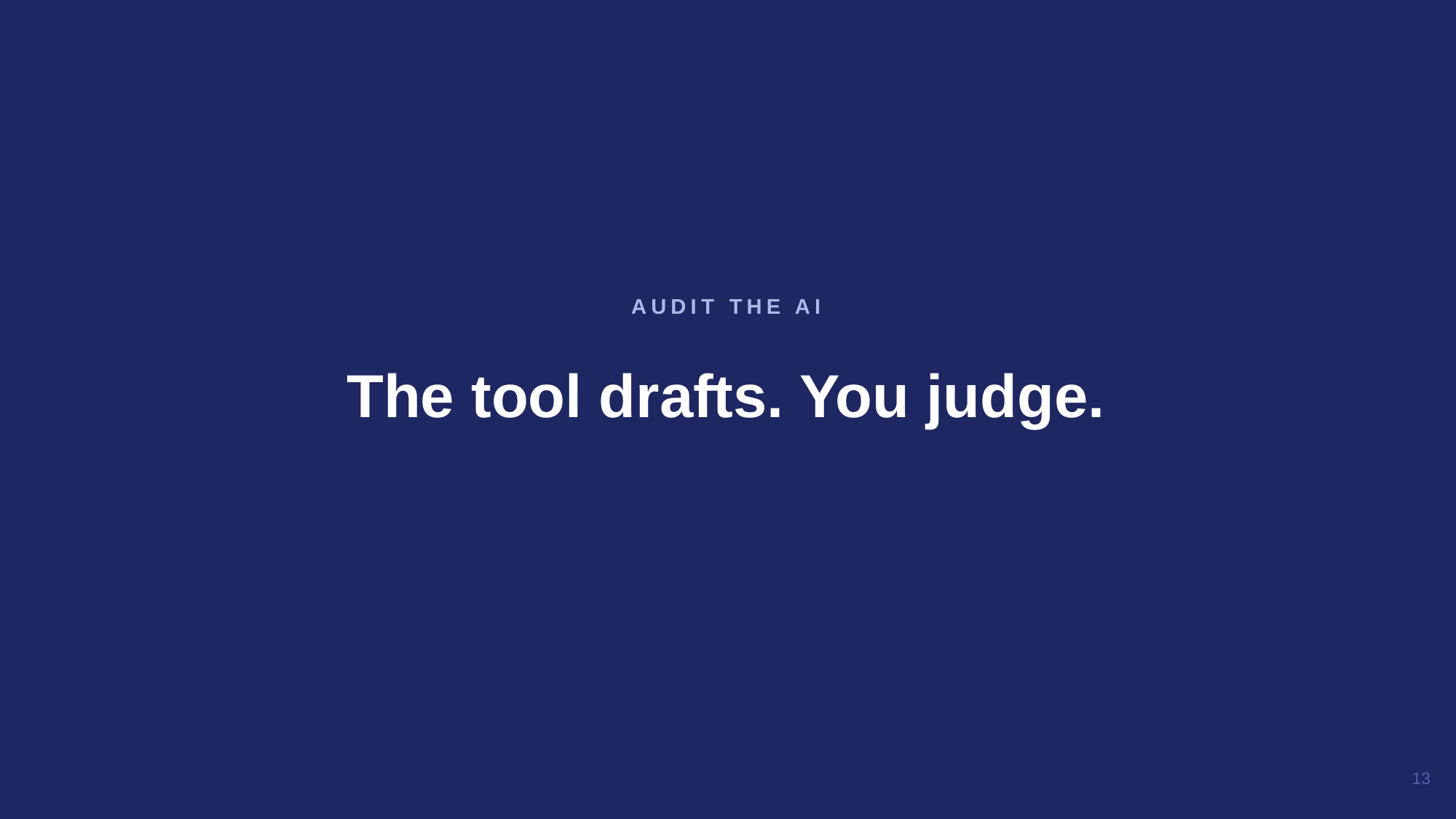

The tool drafts. You judge.
AUDIT THE AI
13